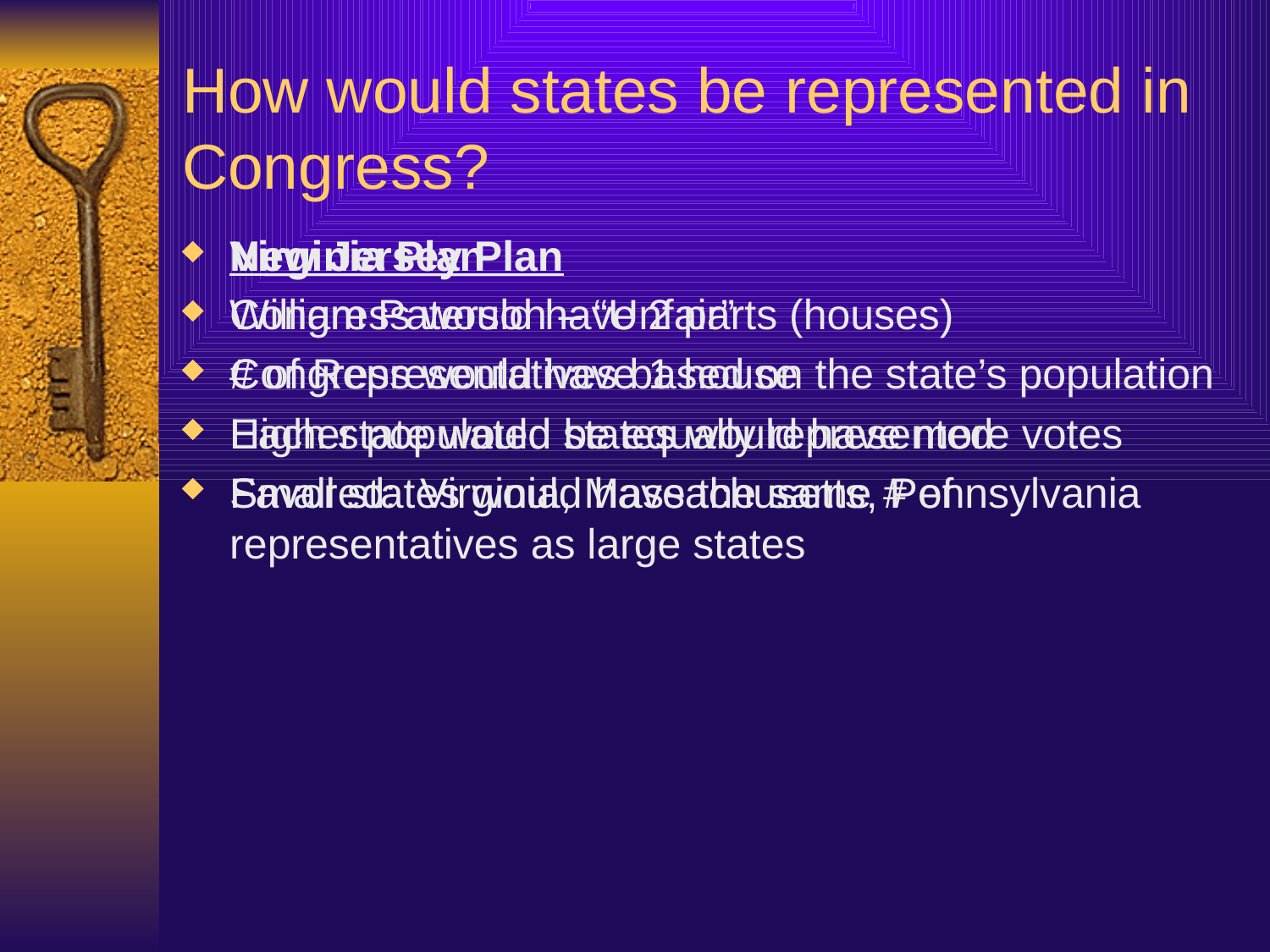

# How would states be represented in Congress?
Virginia Plan
Congress would have 2 parts (houses)
# of Representatives based on the state’s population
Higher populated states would have more votes
Favored:  Virginia, Massachusetts, Pennsylvania

New Jersey Plan
William Paterson – “Unfair”
Congress would have 1 house
Each state would be equally represented
Small states would have the same # of representatives as large states